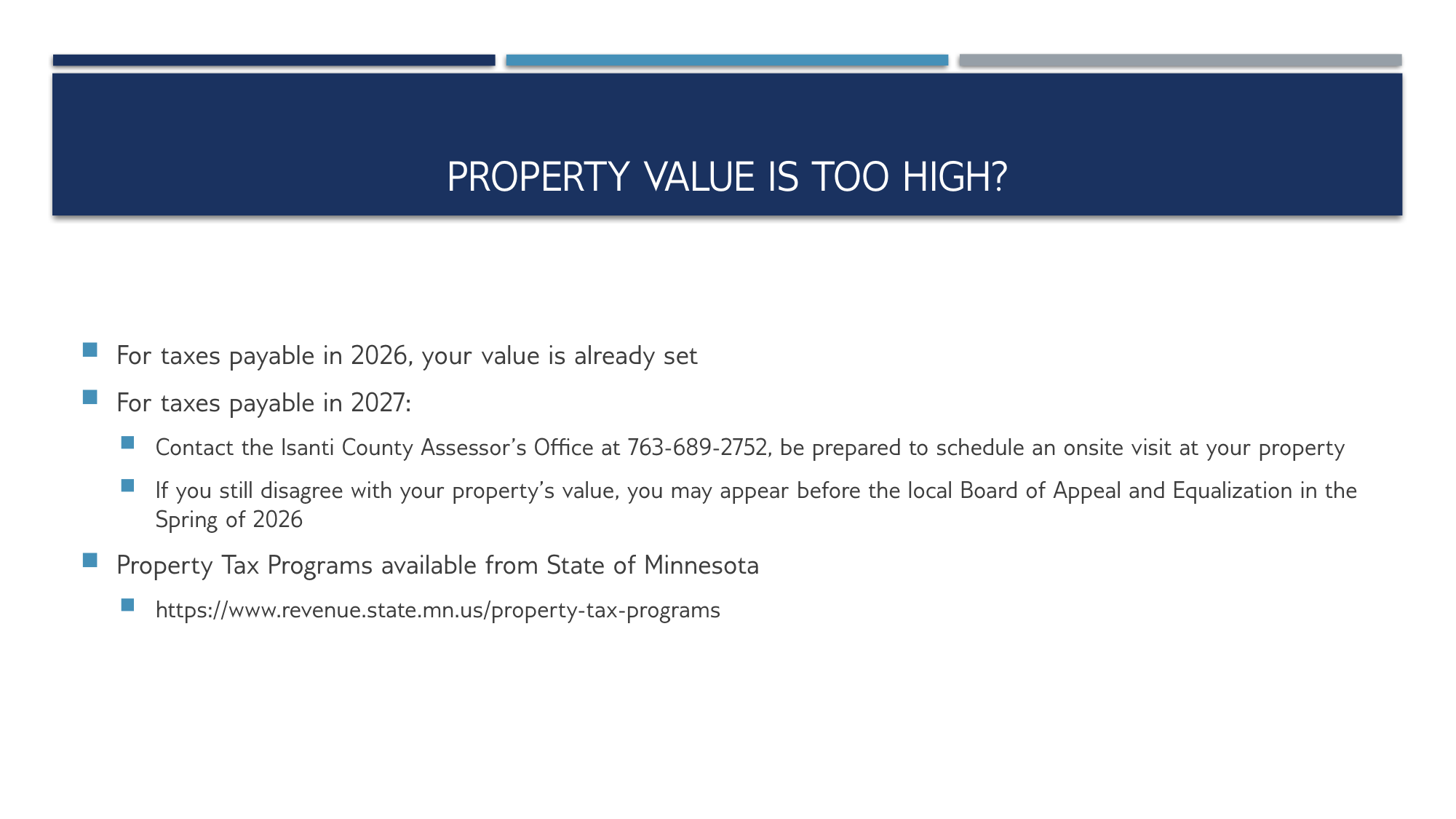

# Property value is too high?
For taxes payable in 2026, your value is already set
For taxes payable in 2027:
Contact the Isanti County Assessor’s Office at 763-689-2752, be prepared to schedule an onsite visit at your property
If you still disagree with your property’s value, you may appear before the local Board of Appeal and Equalization in the Spring of 2026
Property Tax Programs available from State of Minnesota
https://www.revenue.state.mn.us/property-tax-programs